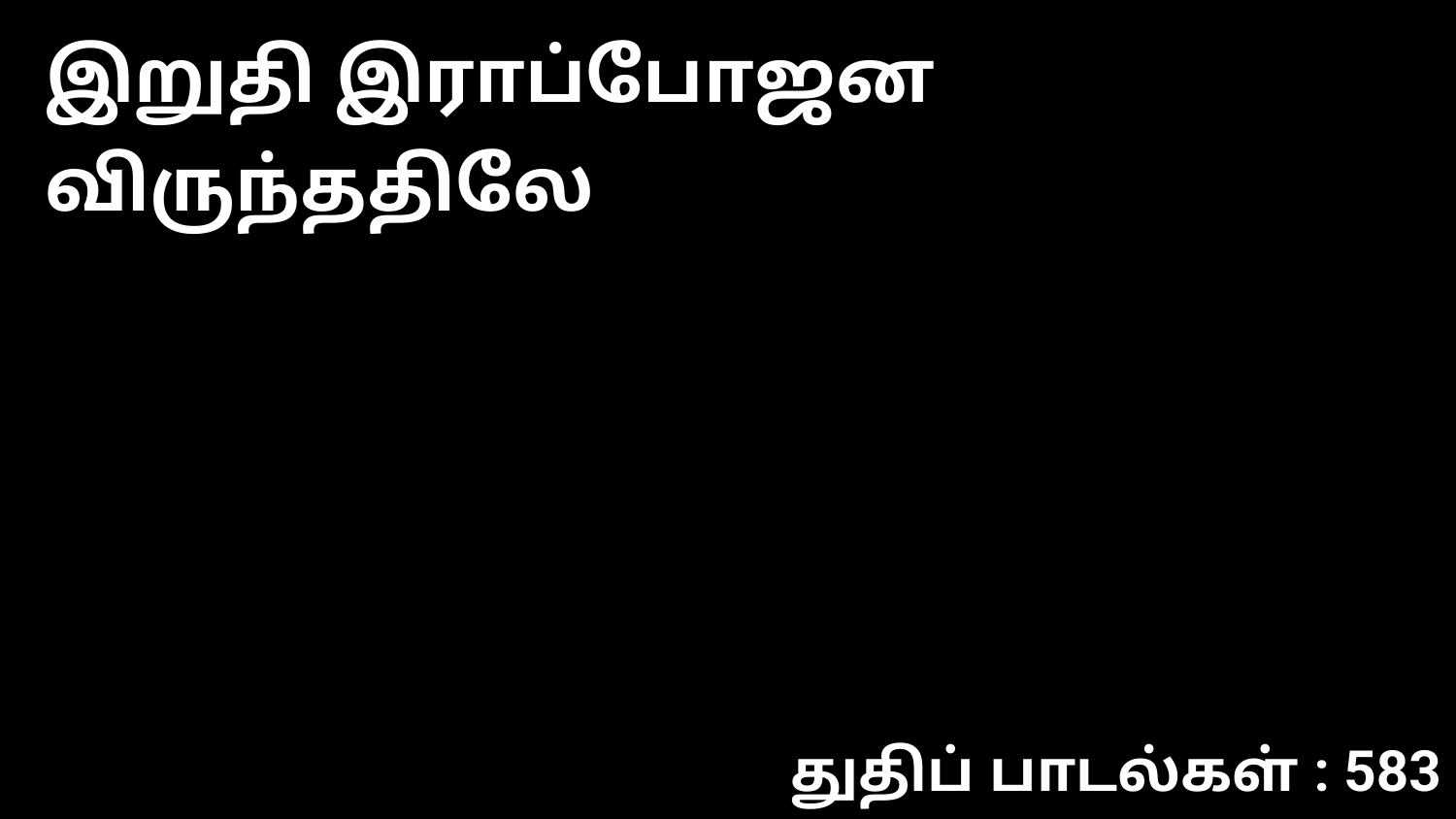

இறுதி இராப்போஜன விருந்ததிலே
துதிப் பாடல்கள் : 583